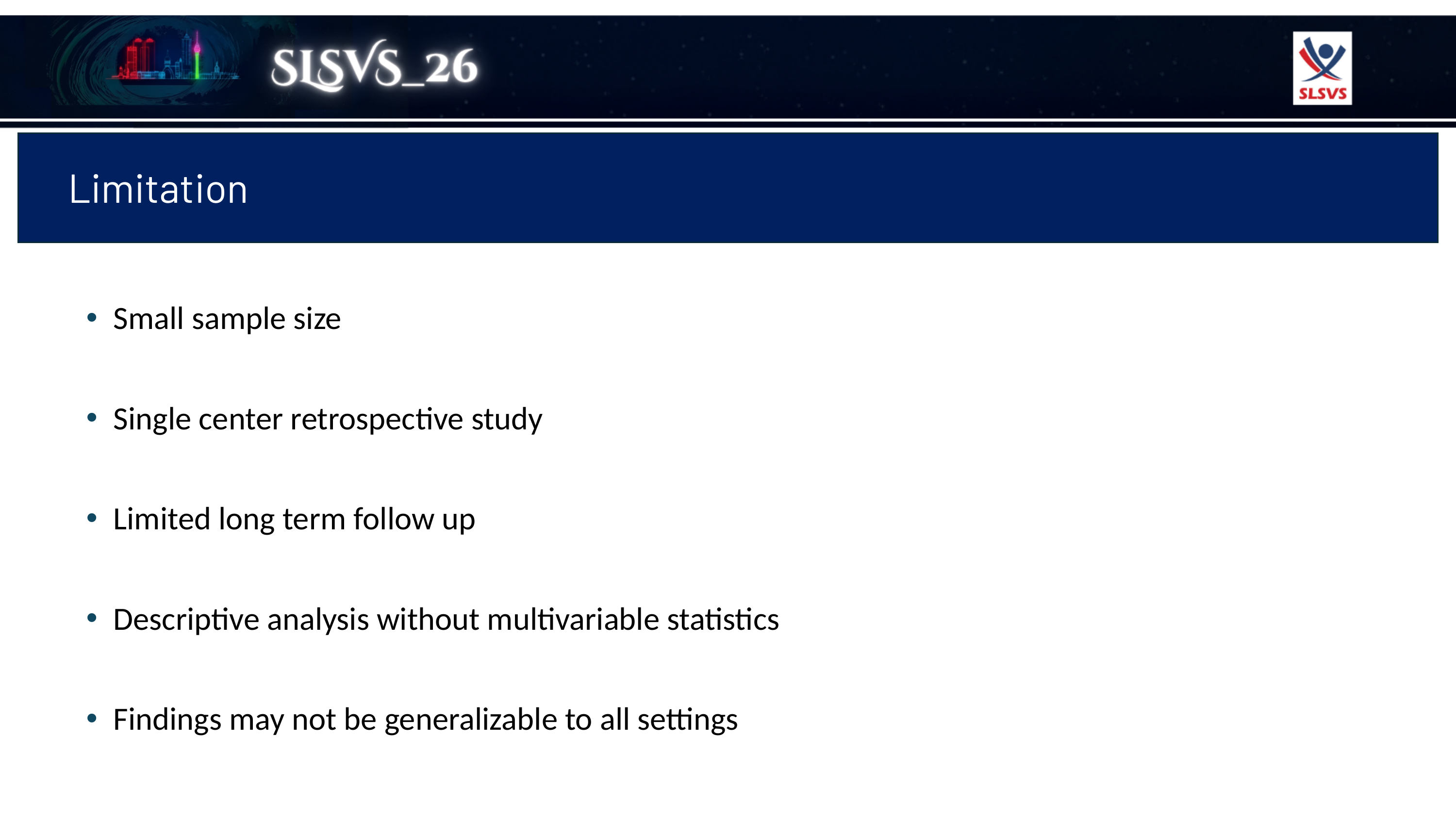

# Limitation
Small sample size

Single center retrospective study

Limited long term follow up

Descriptive analysis without multivariable statistics

Findings may not be generalizable to all settings